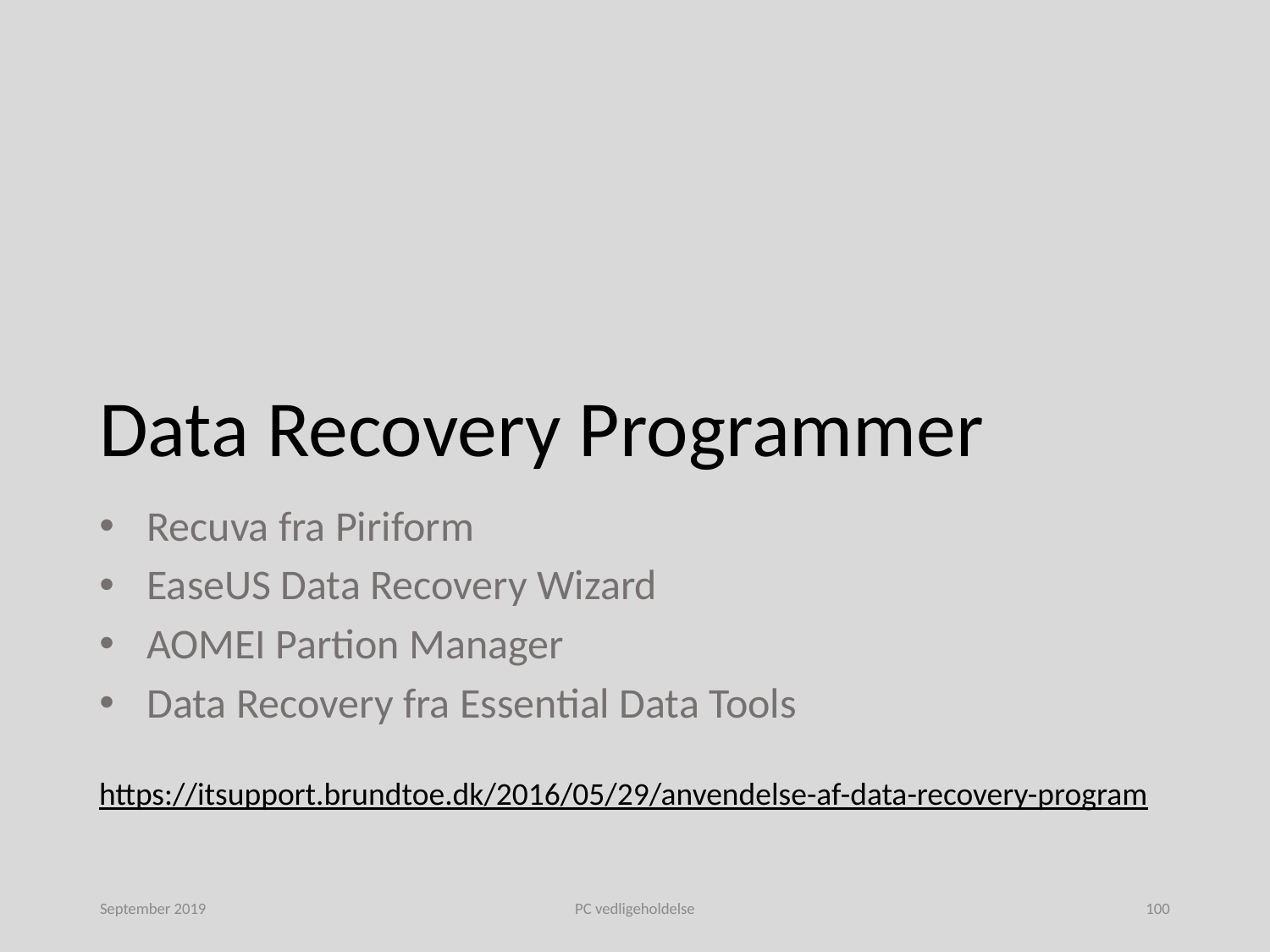

# Data Recovery Programmer
Recuva fra Piriform
EaseUS Data Recovery Wizard
AOMEI Partion Manager
Data Recovery fra Essential Data Tools

https://itsupport.brundtoe.dk/2016/05/29/anvendelse-af-data-recovery-program
September 2019
PC vedligeholdelse
100